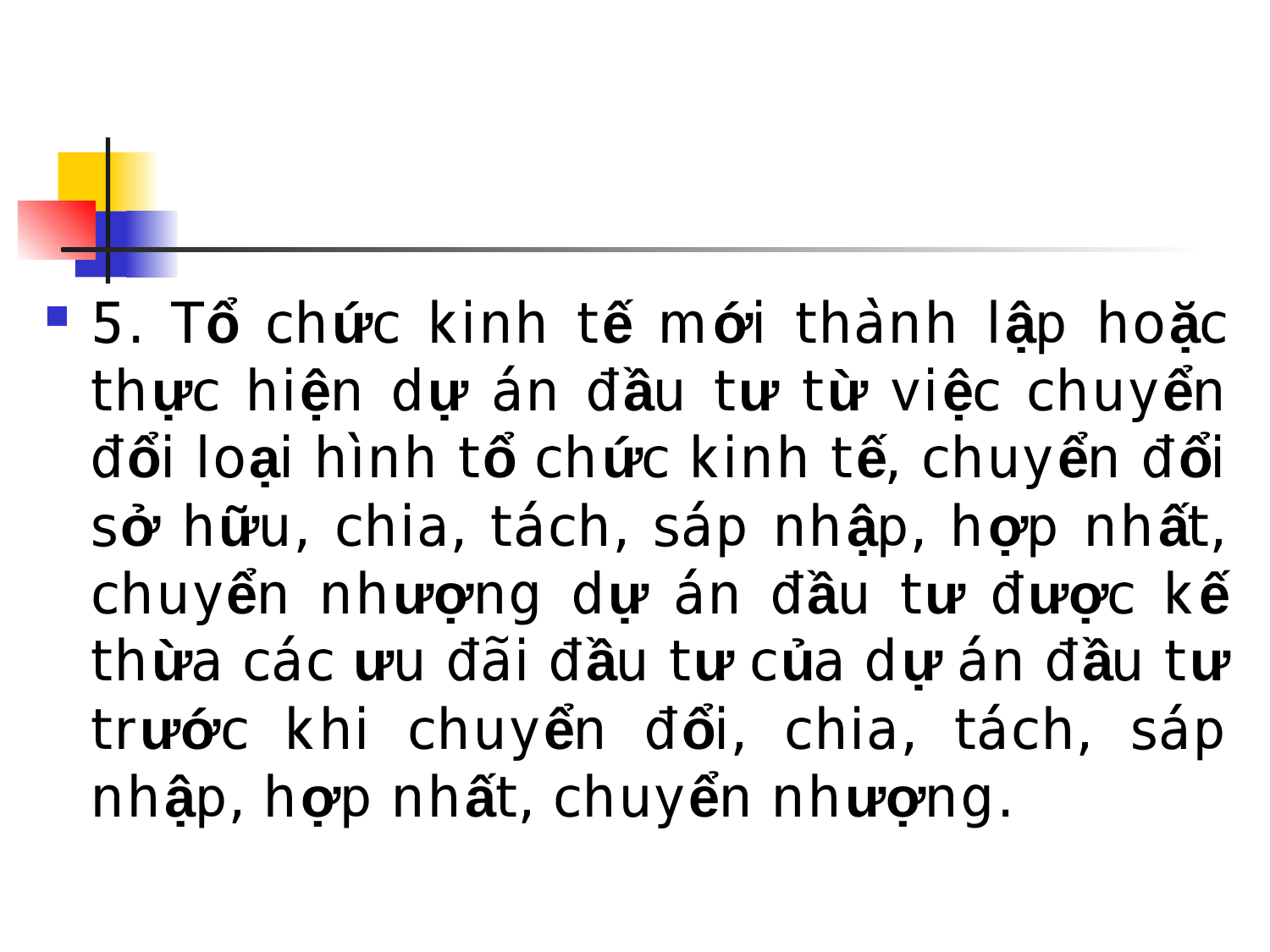

#
5. Tổ chức kinh tế mới thành lập hoặc thực hiện dự án đầu tư từ việc chuyển đổi loại hình tổ chức kinh tế, chuyển đổi sở hữu, chia, tách, sáp nhập, hợp nhất, chuyển nhượng dự án đầu tư được kế thừa các ưu đãi đầu tư của dự án đầu tư trước khi chuyển đổi, chia, tách, sáp nhập, hợp nhất, chuyển nhượng.